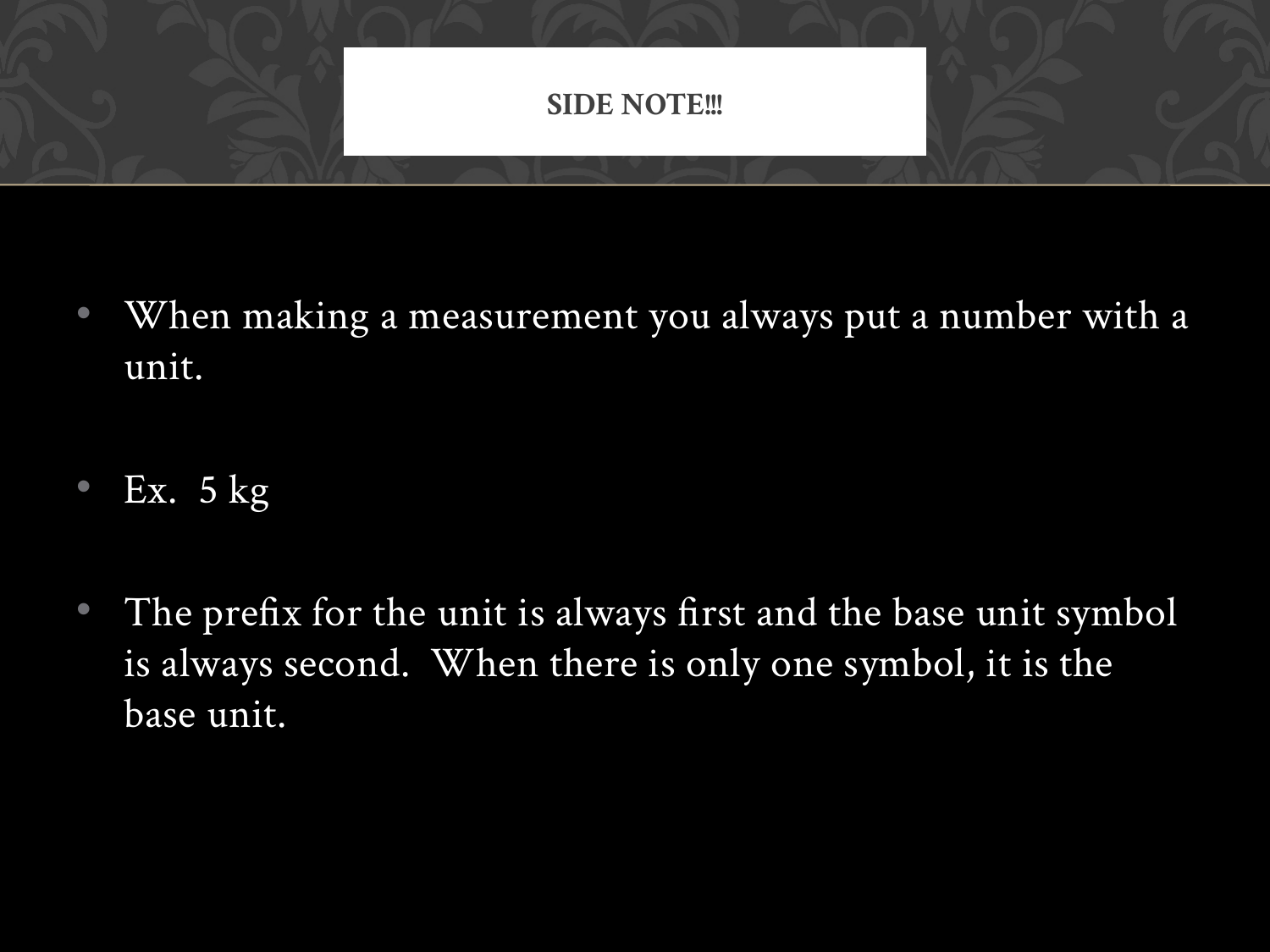

# Side note!!!
When making a measurement you always put a number with a unit.

Ex.  5 kg

The prefix for the unit is always first and the base unit symbol is always second.  When there is only one symbol, it is the base unit.